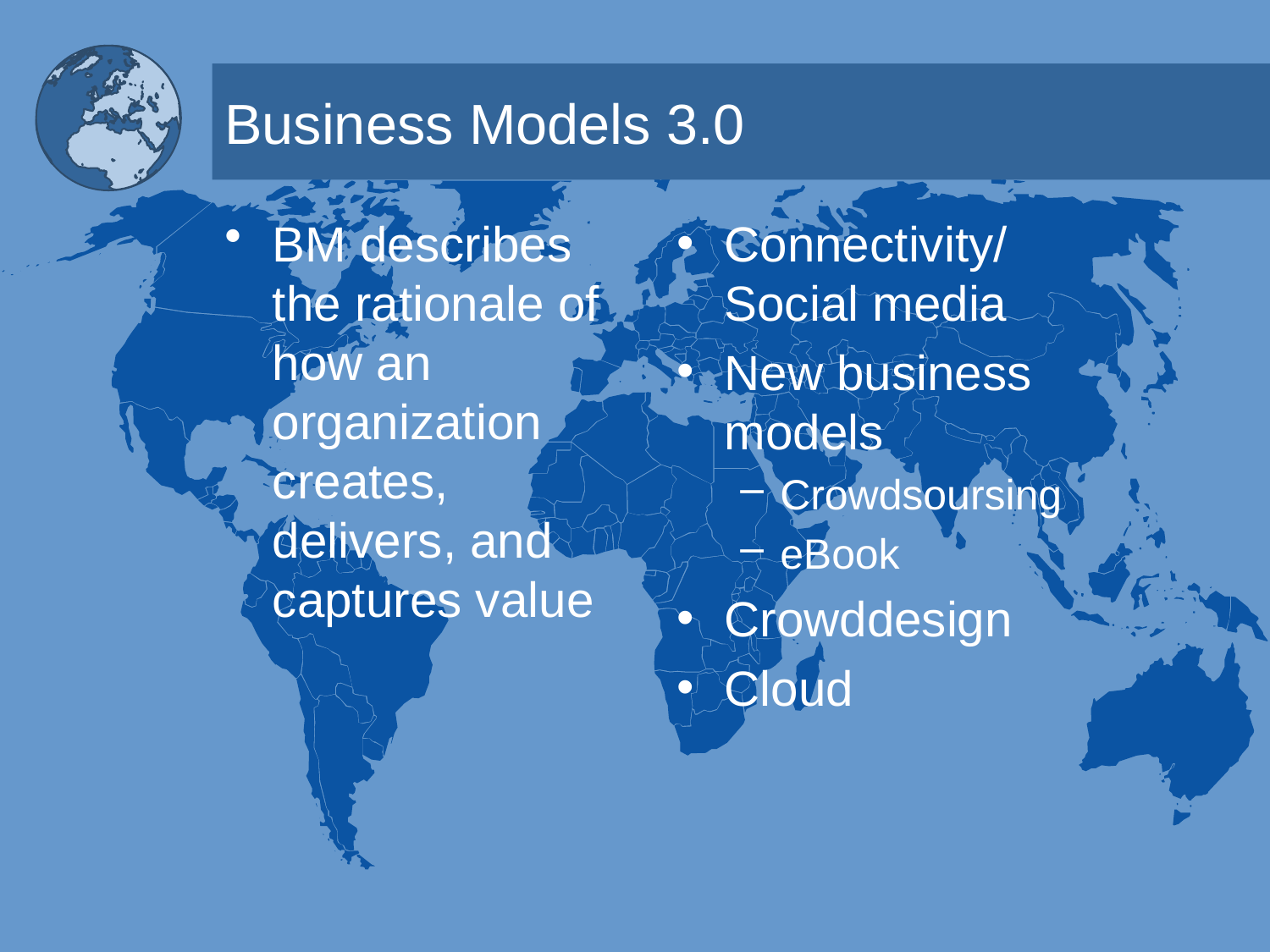

# Business Models 3.0
BM describes the rationale of how an organization creates, delivers, and captures value
Connectivity/ Social media
New business models
Crowdsoursing
eBook
Crowddesign
Cloud